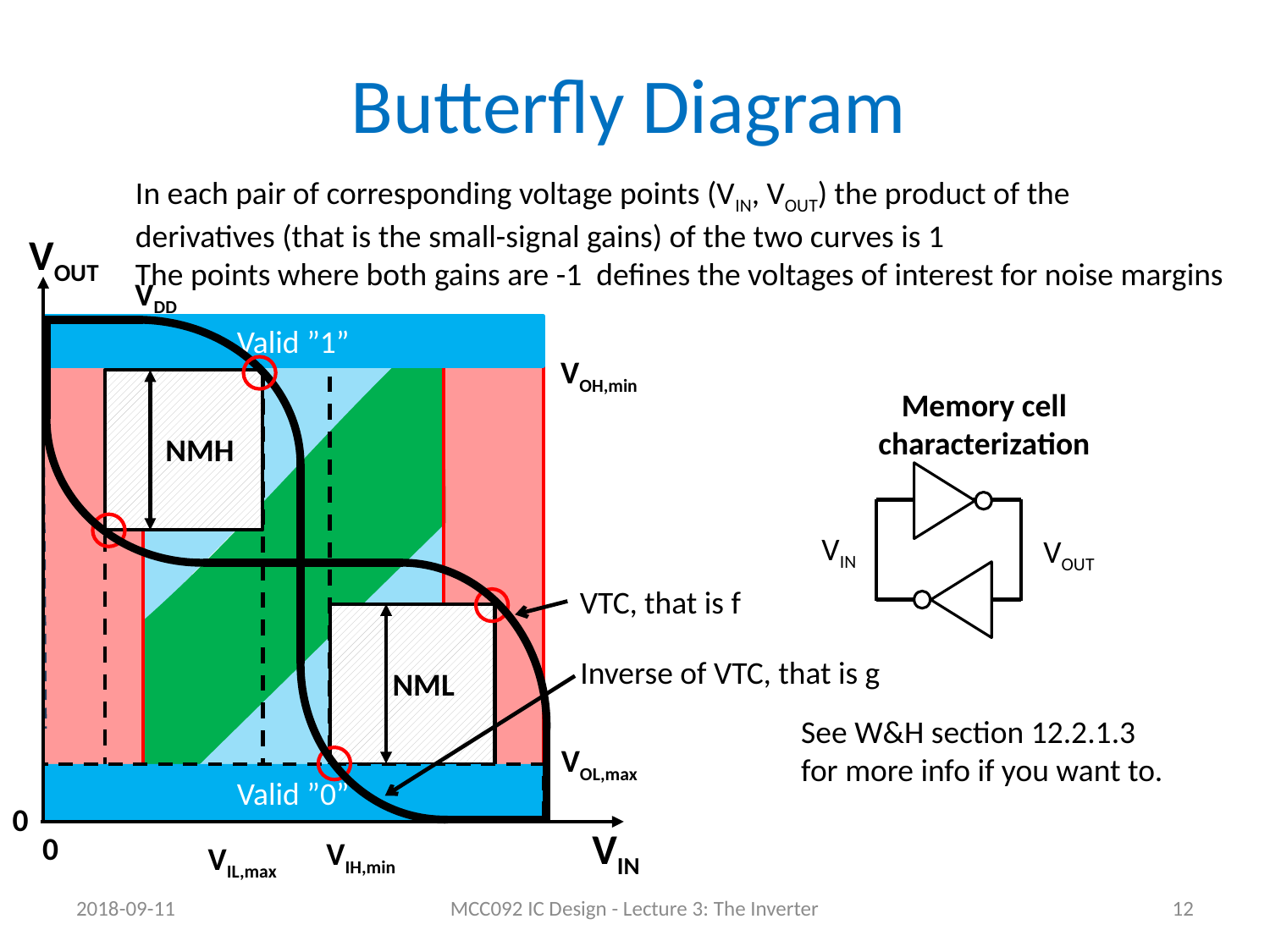

# Butterfly Diagram
In each pair of corresponding voltage points (VIN, VOUT) the product of the
derivatives (that is the small-signal gains) of the two curves is 1
The points where both gains are -1  defines the voltages of interest for noise margins
VOUT
VDD
Valid ”1”

VOH,min

NMH
Memory cell characterization

VIN
VOUT

VTC, that is f

NML
Inverse of VTC, that is g
See W&H section 12.2.1.3
for more info if you want to.
VOL,max

Valid ”0”
0
VIN
0
VIH,min
VIL,max
2018-09-11
MCC092 IC Design - Lecture 3: The Inverter
12